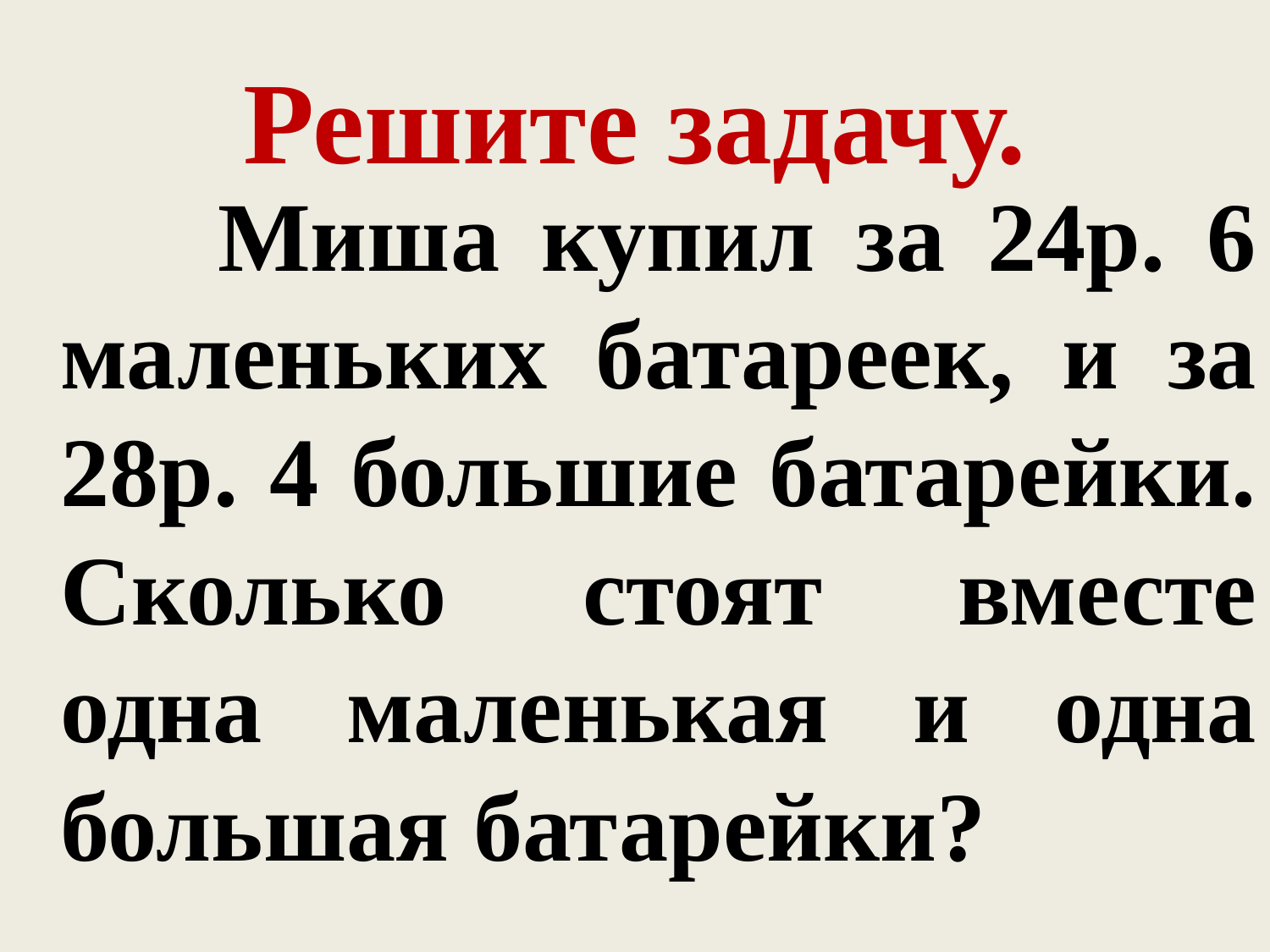

# Решите задачу.
       Миша купил за 24р. 6 маленьких батареек, и за 28р. 4 большие батарейки. Сколько стоят вместе одна маленькая и одна большая батарейки?